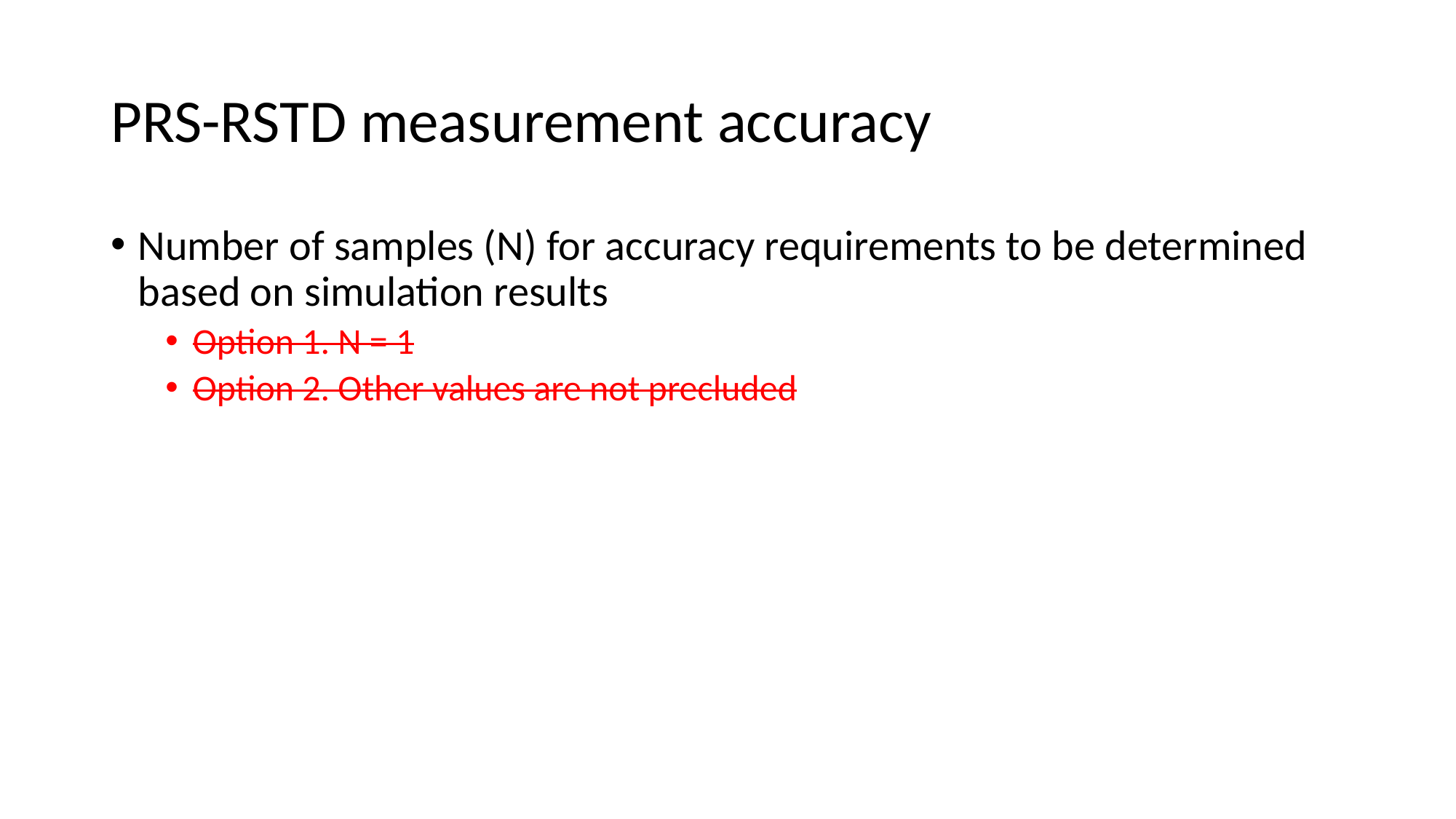

# PRS-RSTD measurement accuracy
Number of samples (N) for accuracy requirements to be determined based on simulation results
Option 1. N = 1
Option 2. Other values are not precluded